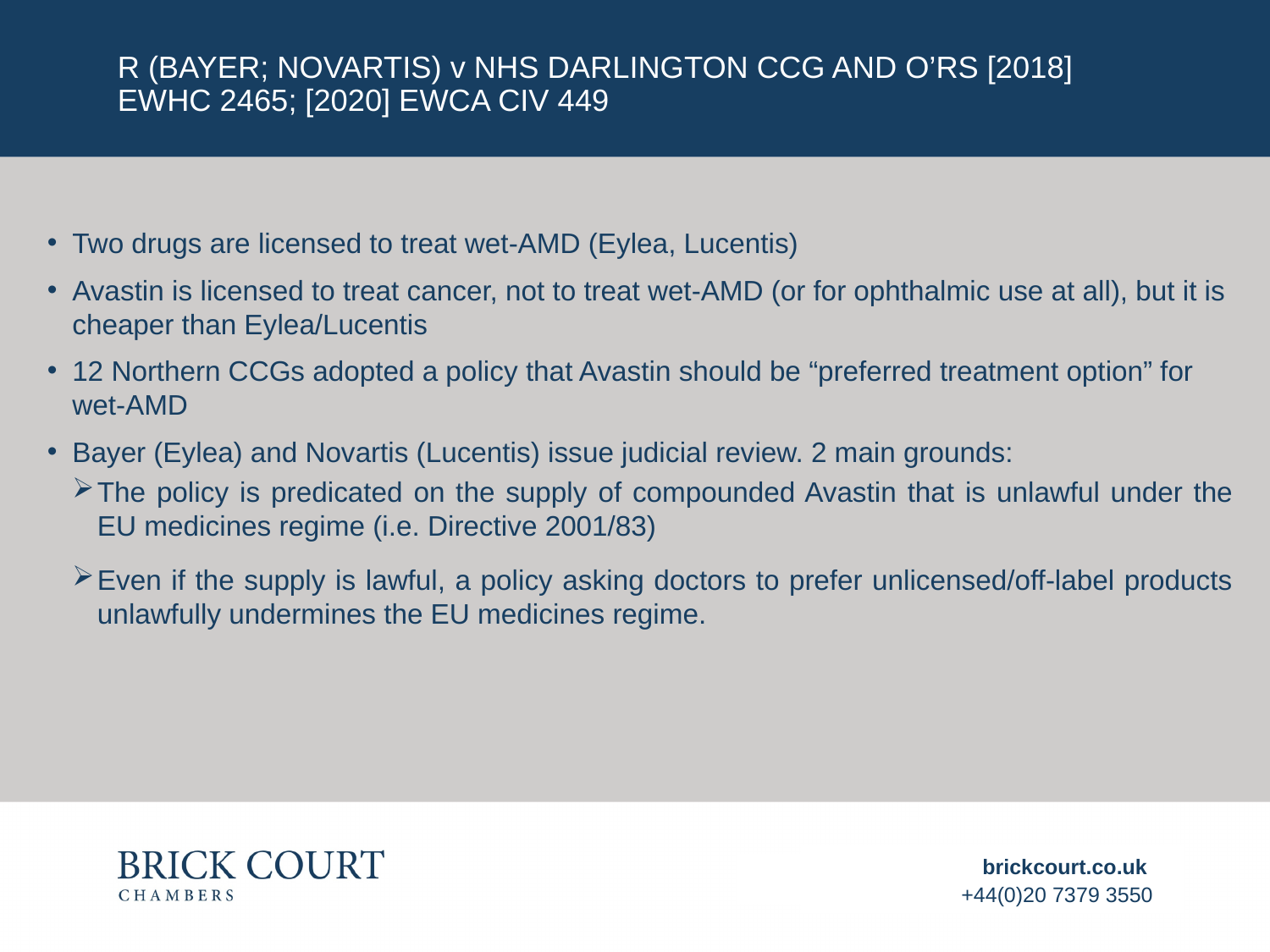

# R (Bayer; Novartis) v NHS Darlington CCG and O’rs [2018] EWHC 2465; [2020] EWCA Civ 449
Two drugs are licensed to treat wet-AMD (Eylea, Lucentis)
Avastin is licensed to treat cancer, not to treat wet-AMD (or for ophthalmic use at all), but it is cheaper than Eylea/Lucentis
12 Northern CCGs adopted a policy that Avastin should be “preferred treatment option” for wet-AMD
Bayer (Eylea) and Novartis (Lucentis) issue judicial review. 2 main grounds:
The policy is predicated on the supply of compounded Avastin that is unlawful under the EU medicines regime (i.e. Directive 2001/83)
Even if the supply is lawful, a policy asking doctors to prefer unlicensed/off-label products unlawfully undermines the EU medicines regime.
brickcourt.co.uk
+44(0)20 7379 3550